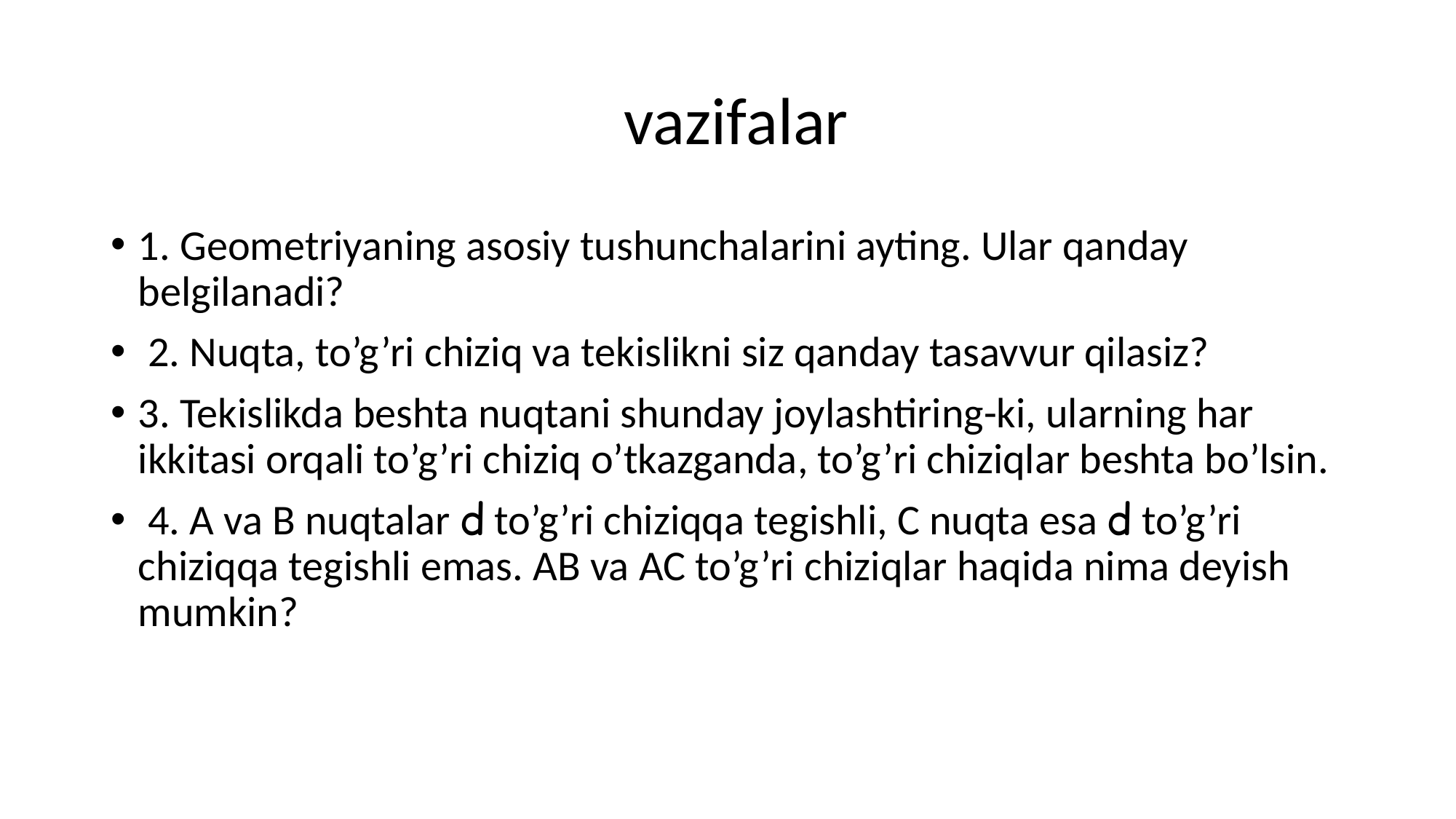

# vazifalar
1. Geometriyaning asosiy tushunchalarini ayting. Ular qanday belgilanadi?
 2. Nuqta, to’g’ri chiziq va tekislikni siz qanday tasavvur qilasiz?
3. Tekislikda beshta nuqtani shunday joylashtiring-ki, ularning har ikkitasi orqali to’g’ri chiziq o’tkazganda, to’g’ri chiziqlar beshta bo’lsin.
 4. A va B nuqtalar d to’g’ri chiziqqa tegishli, C nuqta esa d to’g’ri chiziqqa tegishli emas. AB va AC to’g’ri chiziqlar haqida nima deyish mumkin?